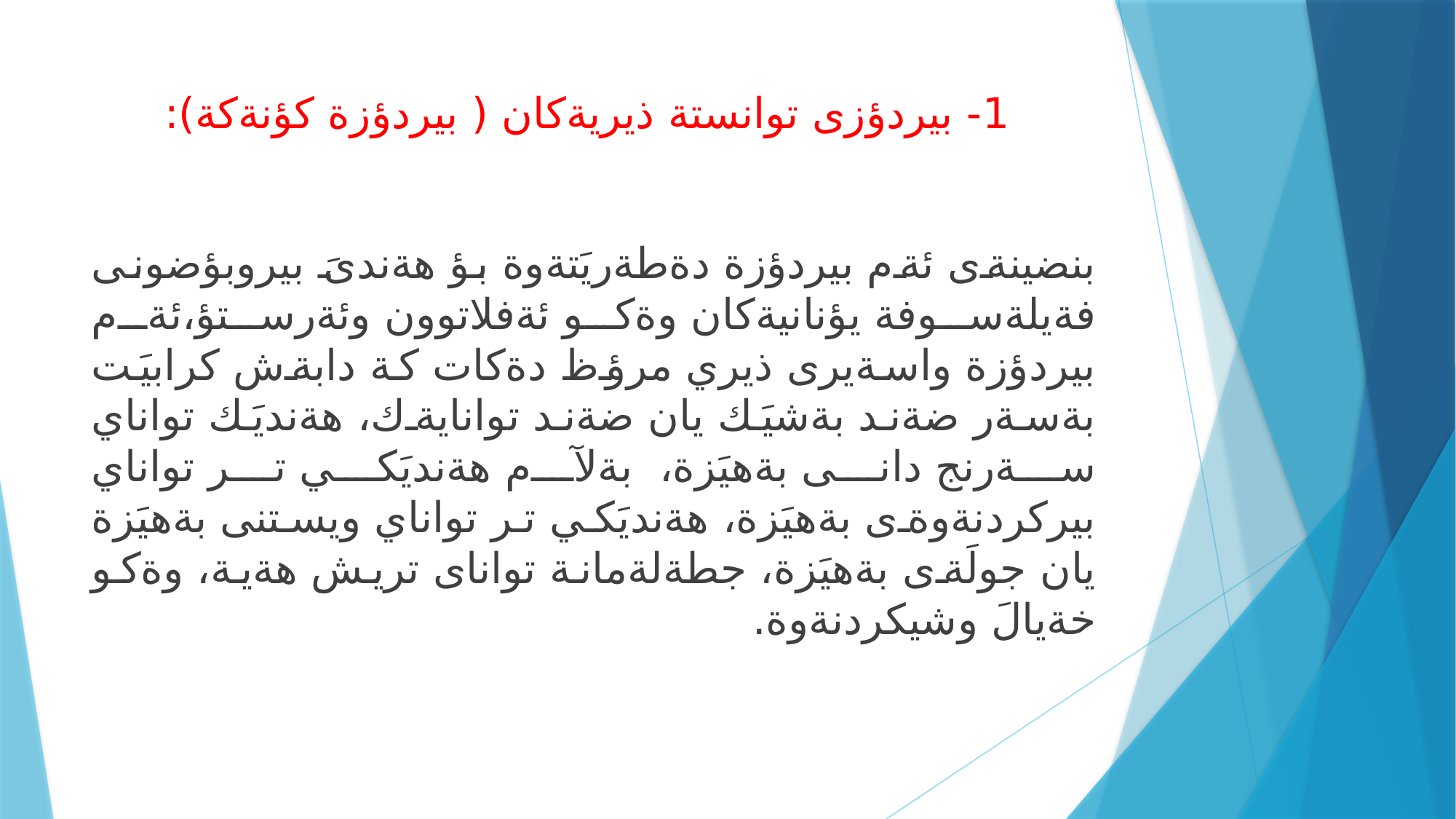

# 1- بيردؤزى توانستة ذيريةكان ( بيردؤزة كؤنةكة):
بنضينةى ئةم بيردؤزة دةطةريَتةوة بؤ هةندىَ بيروبؤضونى فةيلةسوفة يؤنانيةكان وةكو ئةفلاتوون وئةرستؤ،ئةم بيردؤزة واسةيرى ذيري مرؤظ دةكات كة دابةش كرابيَت بةسةر ضةند بةشيَك يان ضةند توانايةك، هةنديَك تواناي سةرنج دانى بةهيَزة،  بةلآم هةنديَكي تر تواناي بيركردنةوةى بةهيَزة، هةنديَكي تر تواناي ويستنى بةهيَزة يان جولَةى بةهيَزة، جطةلةمانة تواناى تريش هةية، وةكو خةيالَ وشيكردنةوة.